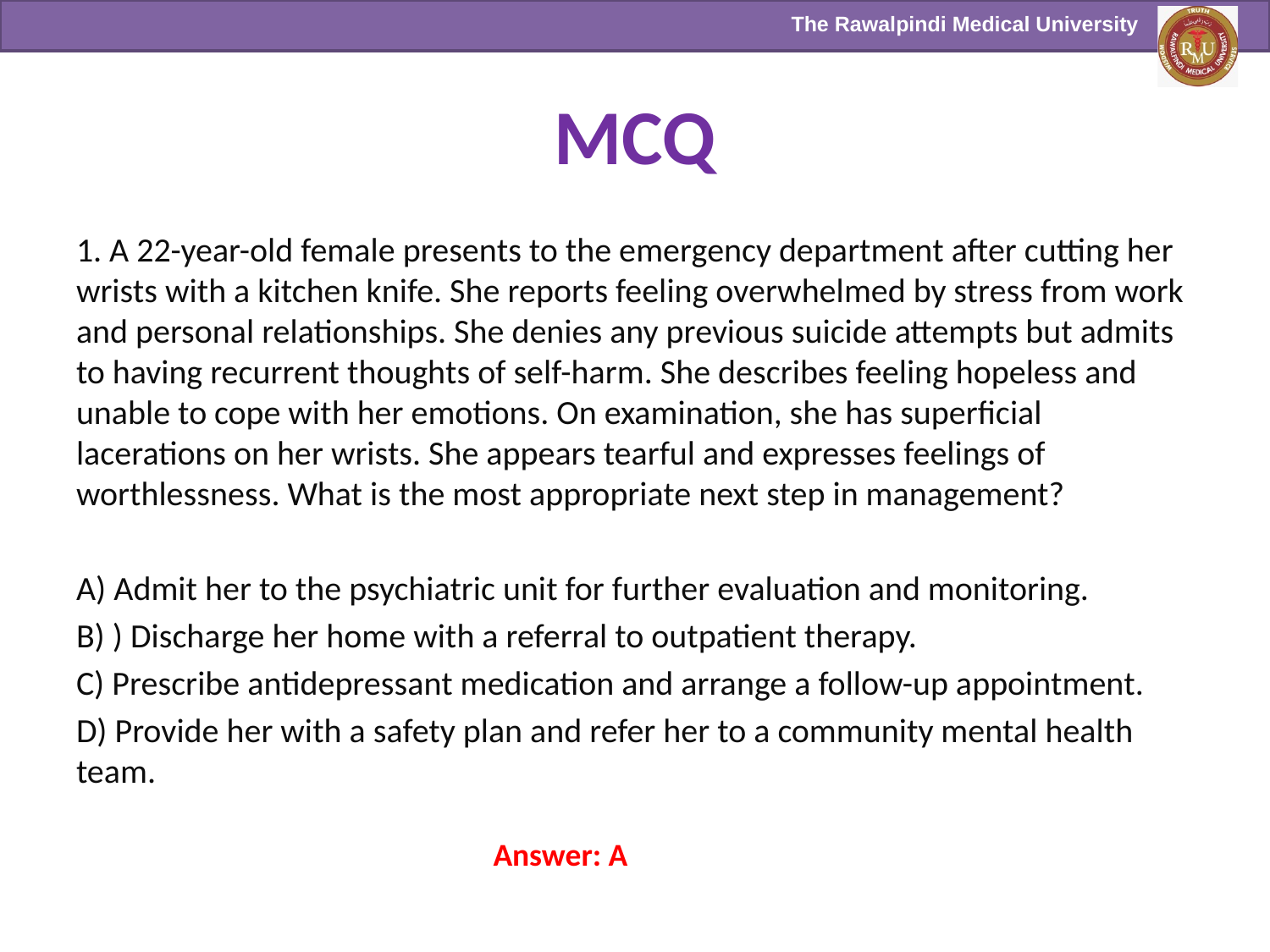

# MCQ
1. A 22-year-old female presents to the emergency department after cutting her wrists with a kitchen knife. She reports feeling overwhelmed by stress from work and personal relationships. She denies any previous suicide attempts but admits to having recurrent thoughts of self-harm. She describes feeling hopeless and unable to cope with her emotions. On examination, she has superficial lacerations on her wrists. She appears tearful and expresses feelings of worthlessness. What is the most appropriate next step in management?

A) Admit her to the psychiatric unit for further evaluation and monitoring.
B) ) Discharge her home with a referral to outpatient therapy.
C) Prescribe antidepressant medication and arrange a follow-up appointment.
D) Provide her with a safety plan and refer her to a community mental health team.

Answer: A